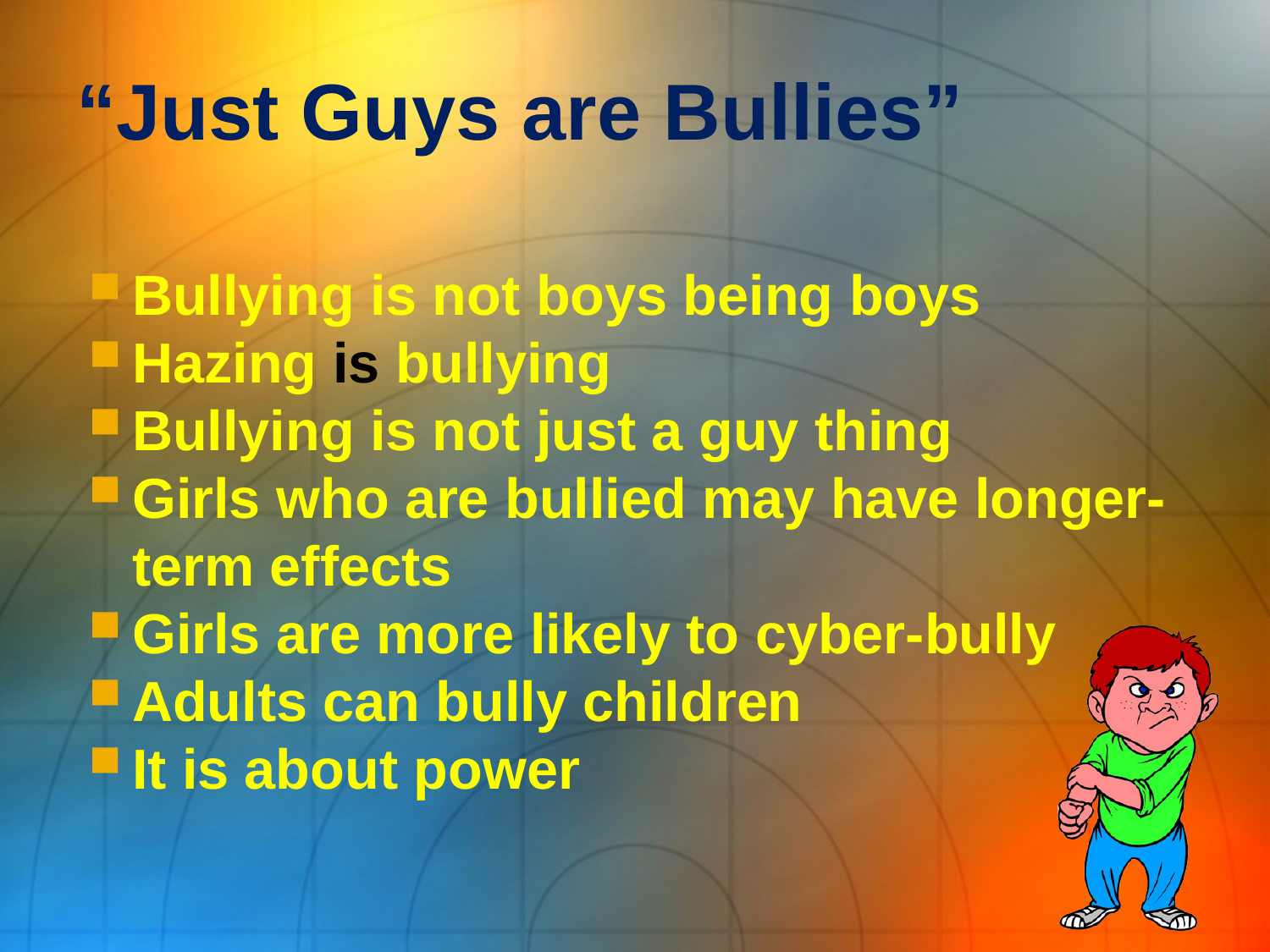

# “Just Guys are Bullies”
Bullying is not boys being boys
Hazing is bullying
Bullying is not just a guy thing
Girls who are bullied may have longer-term effects
Girls are more likely to cyber-bully
Adults can bully children
It is about power